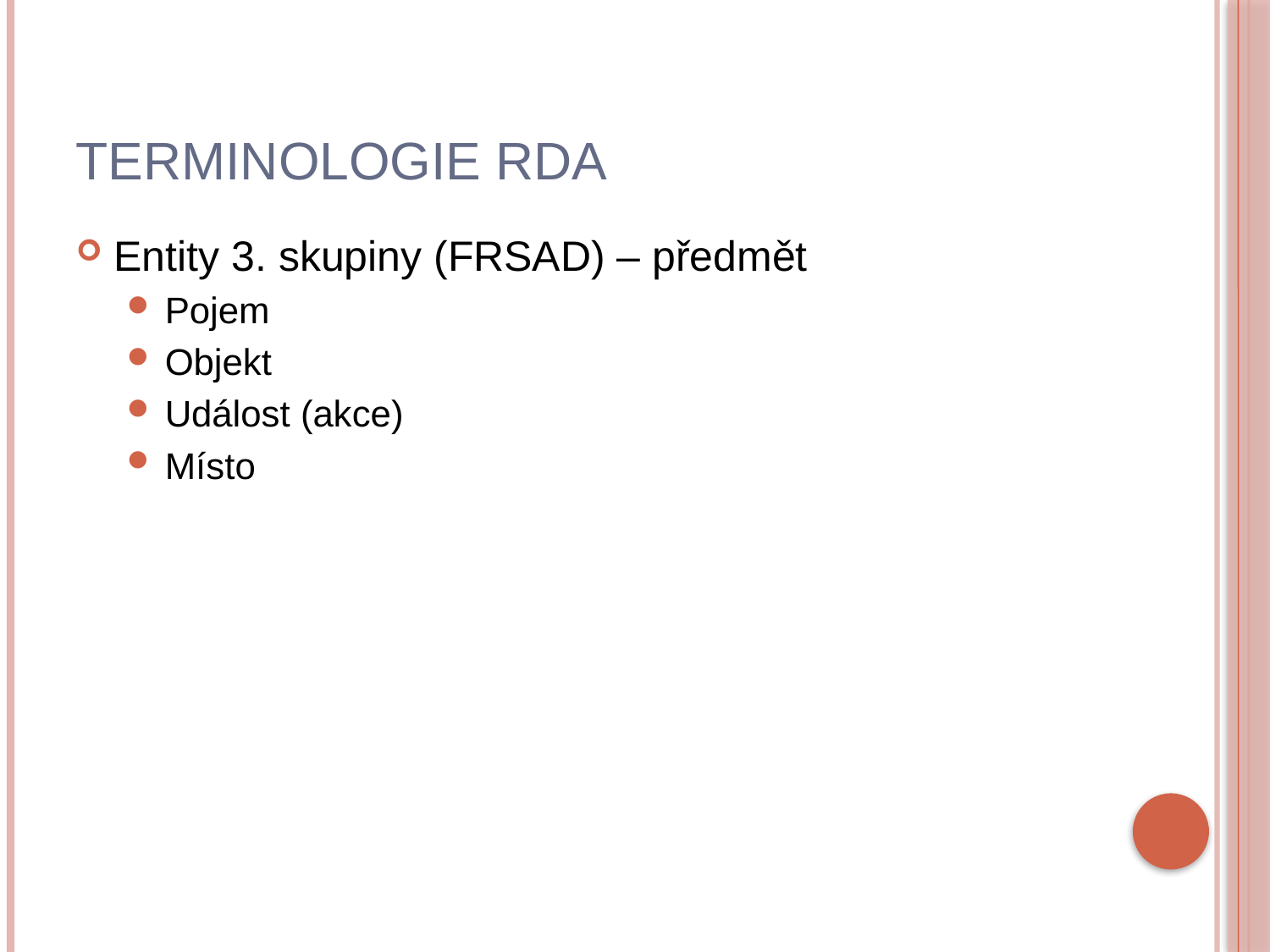

# Terminologie RDA
Entity 3. skupiny (FRSAD) – předmět
Pojem
Objekt
Událost (akce)
Místo